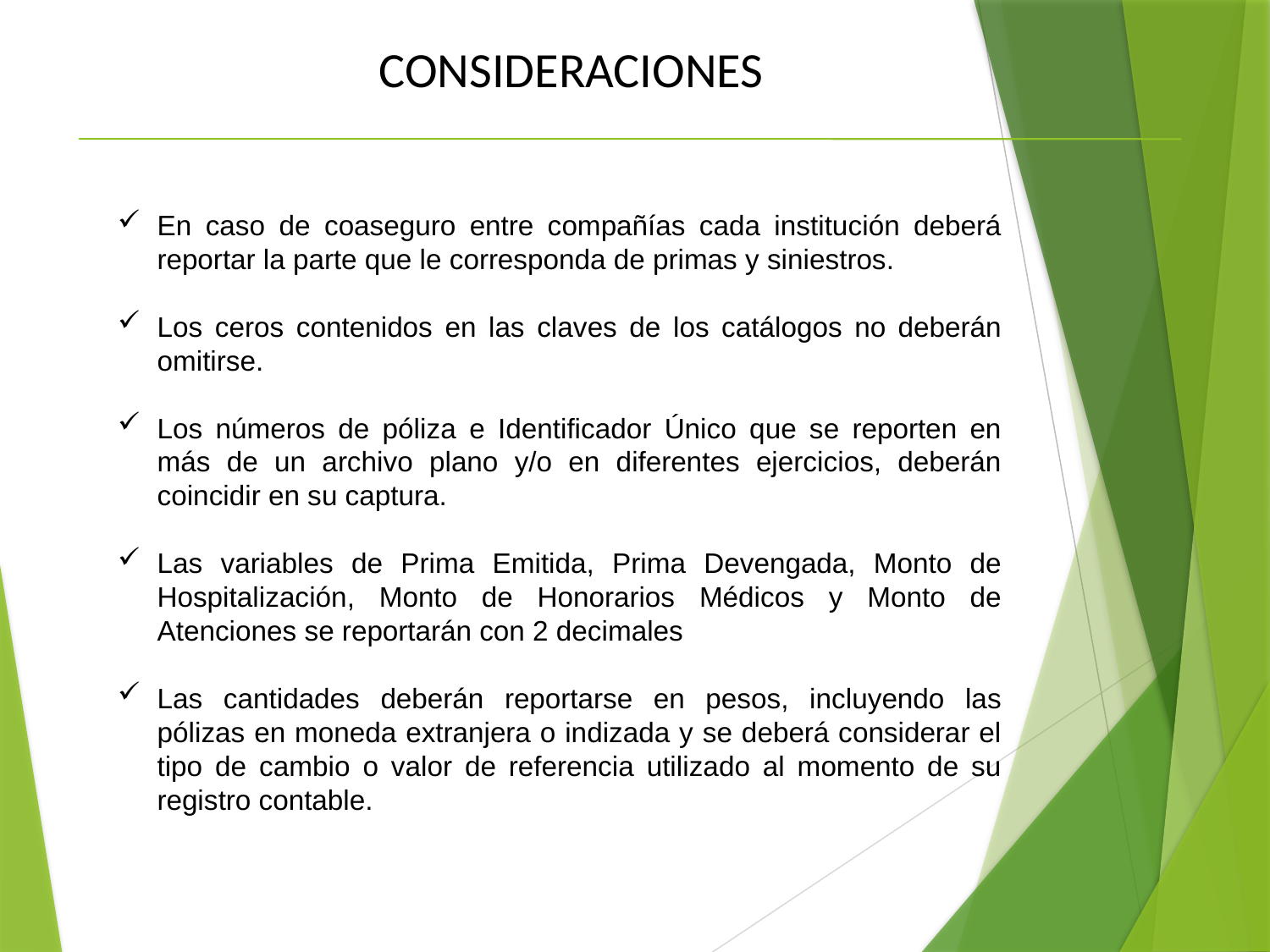

CONSIDERACIONES
En caso de coaseguro entre compañías cada institución deberá reportar la parte que le corresponda de primas y siniestros.

Los ceros contenidos en las claves de los catálogos no deberán omitirse.

Los números de póliza e Identificador Único que se reporten en más de un archivo plano y/o en diferentes ejercicios, deberán coincidir en su captura.

Las variables de Prima Emitida, Prima Devengada, Monto de Hospitalización, Monto de Honorarios Médicos y Monto de Atenciones se reportarán con 2 decimales

Las cantidades deberán reportarse en pesos, incluyendo las pólizas en moneda extranjera o indizada y se deberá considerar el tipo de cambio o valor de referencia utilizado al momento de su registro contable.